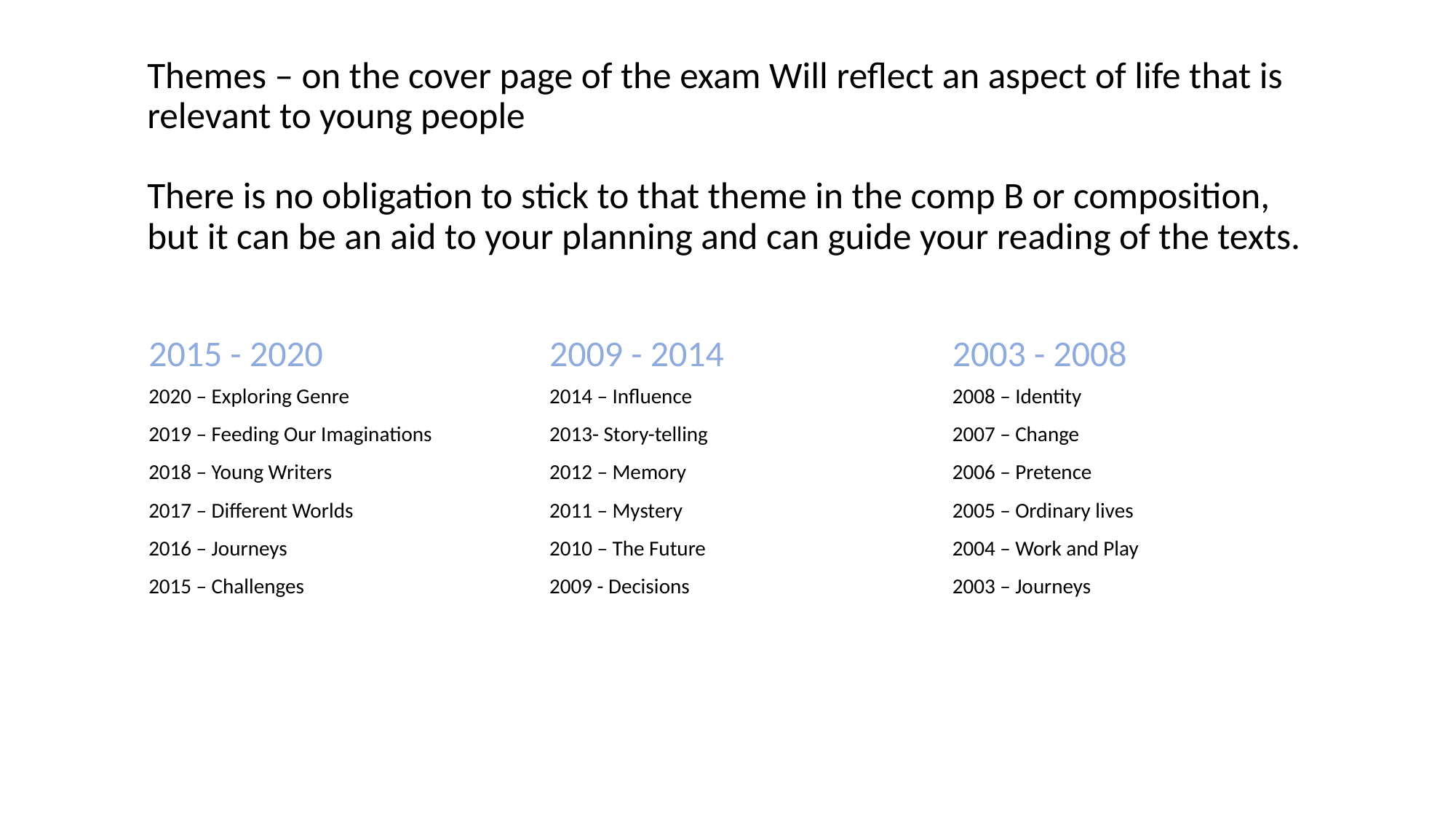

# Themes – on the cover page of the exam Will reflect an aspect of life that is relevant to young people There is no obligation to stick to that theme in the comp B or composition, but it can be an aid to your planning and can guide your reading of the texts.
2009 - 2014
2003 - 2008
2015 - 2020
2008 – Identity
2007 – Change
2006 – Pretence
2005 – Ordinary lives
2004 – Work and Play
2003 – Journeys

2014 – Influence
2013- Story-telling
2012 – Memory
2011 – Mystery
2010 – The Future
2009 - Decisions
2020 – Exploring Genre
2019 – Feeding Our Imaginations
2018 – Young Writers
2017 – Different Worlds
2016 – Journeys
2015 – Challenges